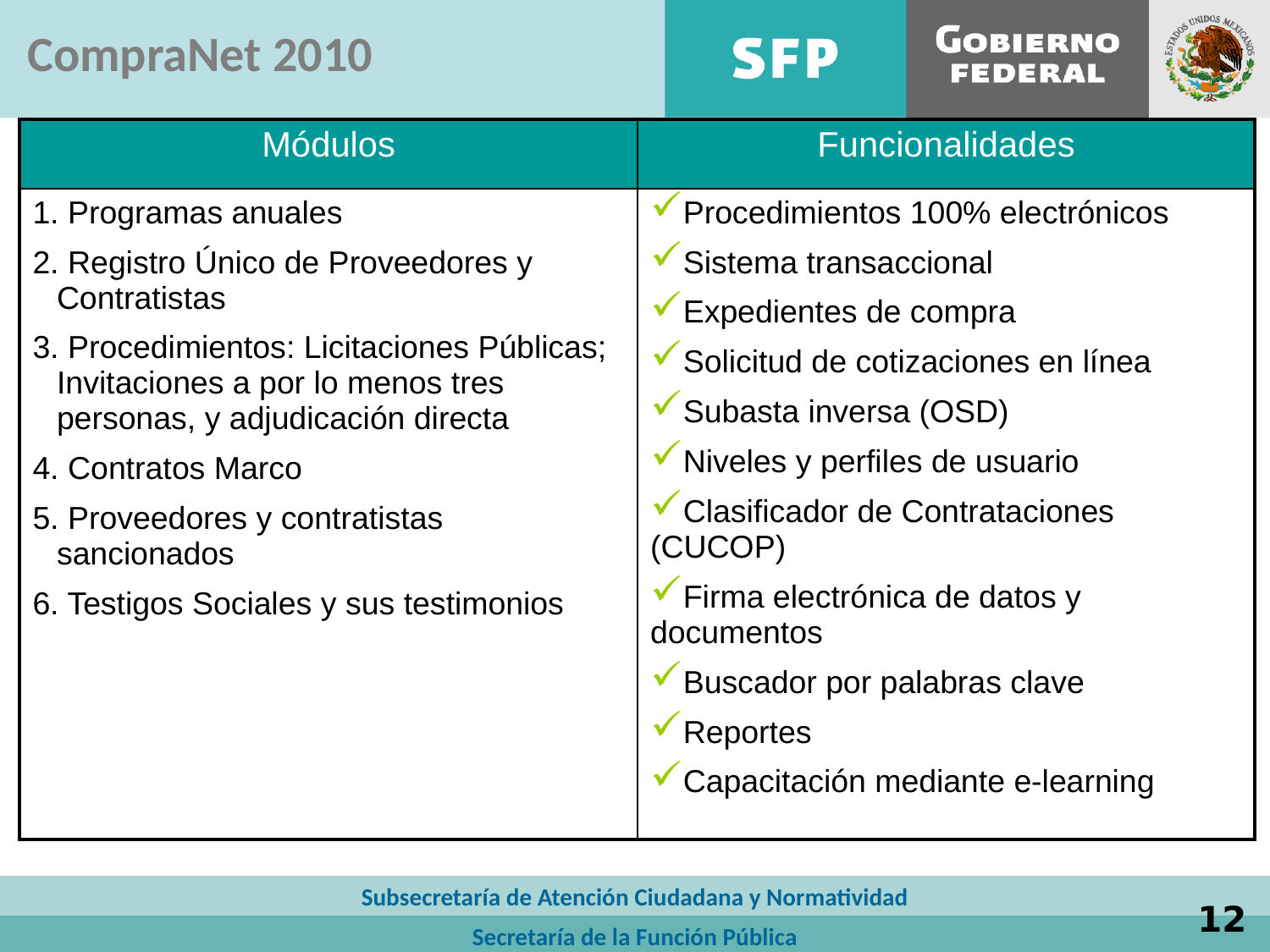

CompraNet 2010
| Módulos | Funcionalidades |
| --- | --- |
| 1. Programas anuales 2. Registro Único de Proveedores y Contratistas 3. Procedimientos: Licitaciones Públicas; Invitaciones a por lo menos tres personas, y adjudicación directa 4. Contratos Marco 5. Proveedores y contratistas sancionados 6. Testigos Sociales y sus testimonios | Procedimientos 100% electrónicos Sistema transaccional Expedientes de compra Solicitud de cotizaciones en línea Subasta inversa (OSD) Niveles y perfiles de usuario Clasificador de Contrataciones (CUCOP) Firma electrónica de datos y documentos Buscador por palabras clave Reportes Capacitación mediante e-learning |

Subsecretaría de Atención Ciudadana y Normatividad
12
Secretaría de la Función Pública